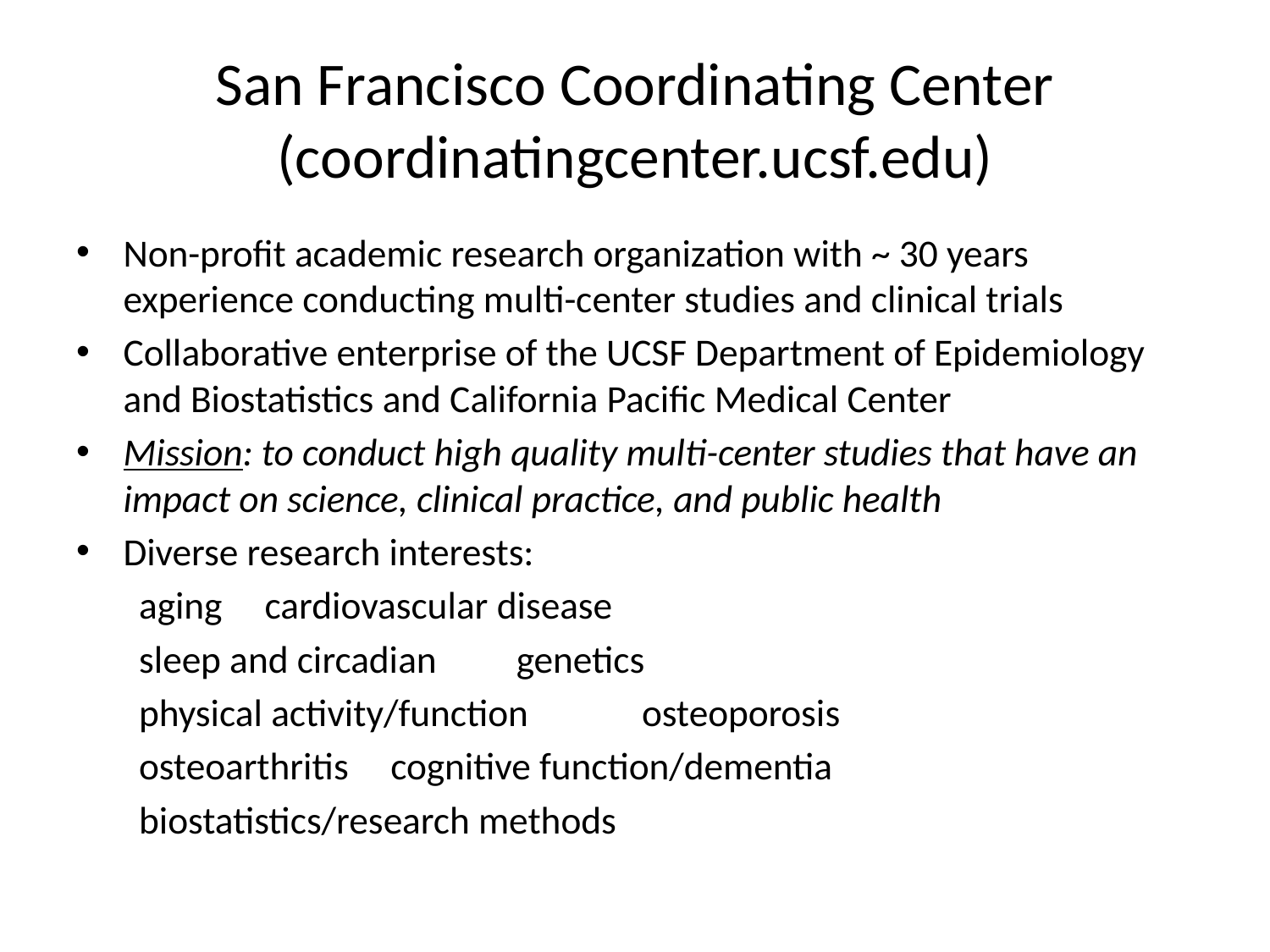

# San Francisco Coordinating Center (coordinatingcenter.ucsf.edu)
Non-profit academic research organization with ~ 30 years experience conducting multi-center studies and clinical trials
Collaborative enterprise of the UCSF Department of Epidemiology and Biostatistics and California Pacific Medical Center
Mission: to conduct high quality multi-center studies that have an impact on science, clinical practice, and public health
Diverse research interests:
	aging				cardiovascular disease
	sleep and circadian		genetics
	physical activity/function	osteoporosis
	osteoarthritis			cognitive function/dementia
	biostatistics/research methods